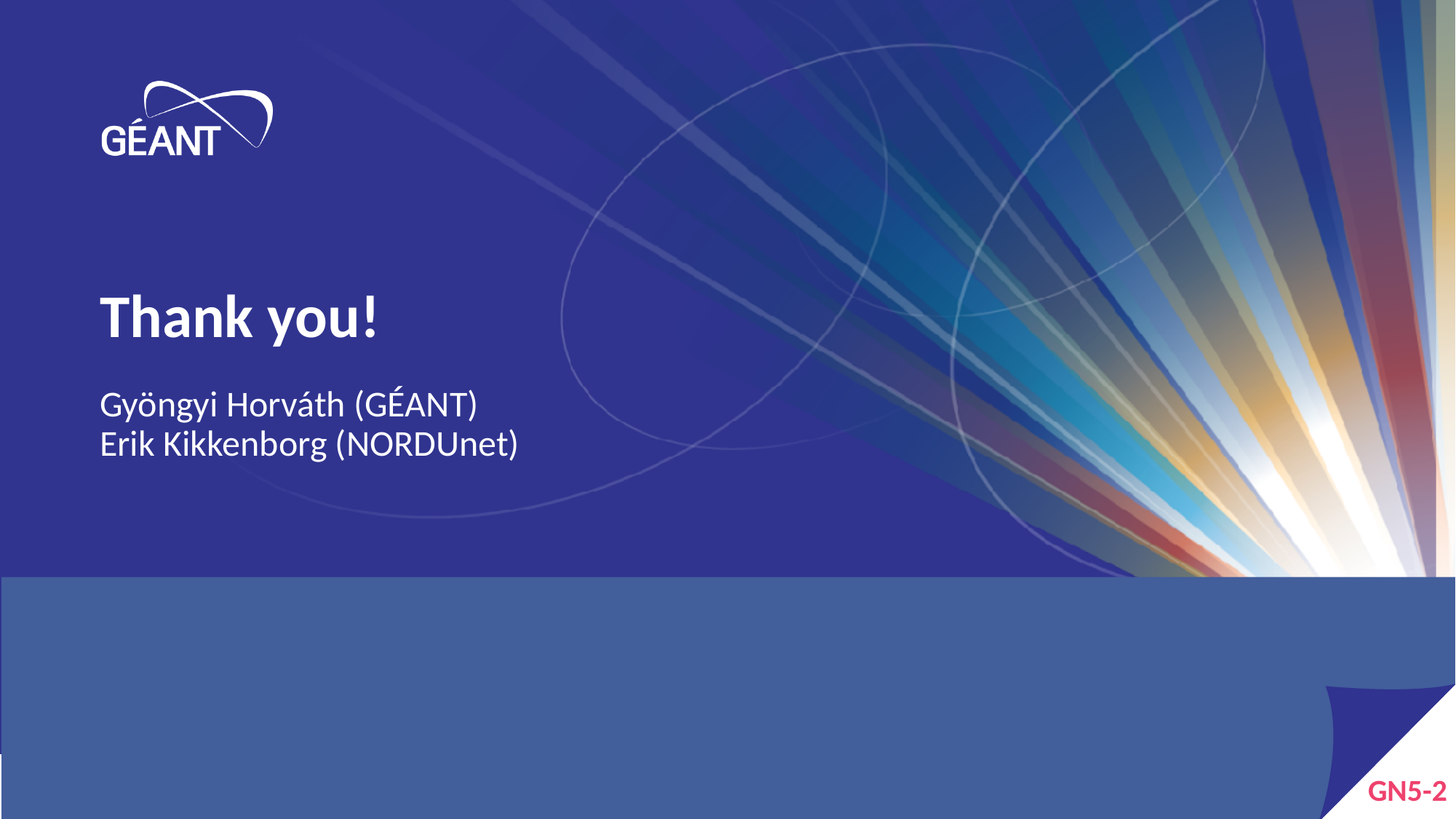

# Thank you!
Gyöngyi Horváth (GÉANT)
Erik Kikkenborg (NORDUnet)